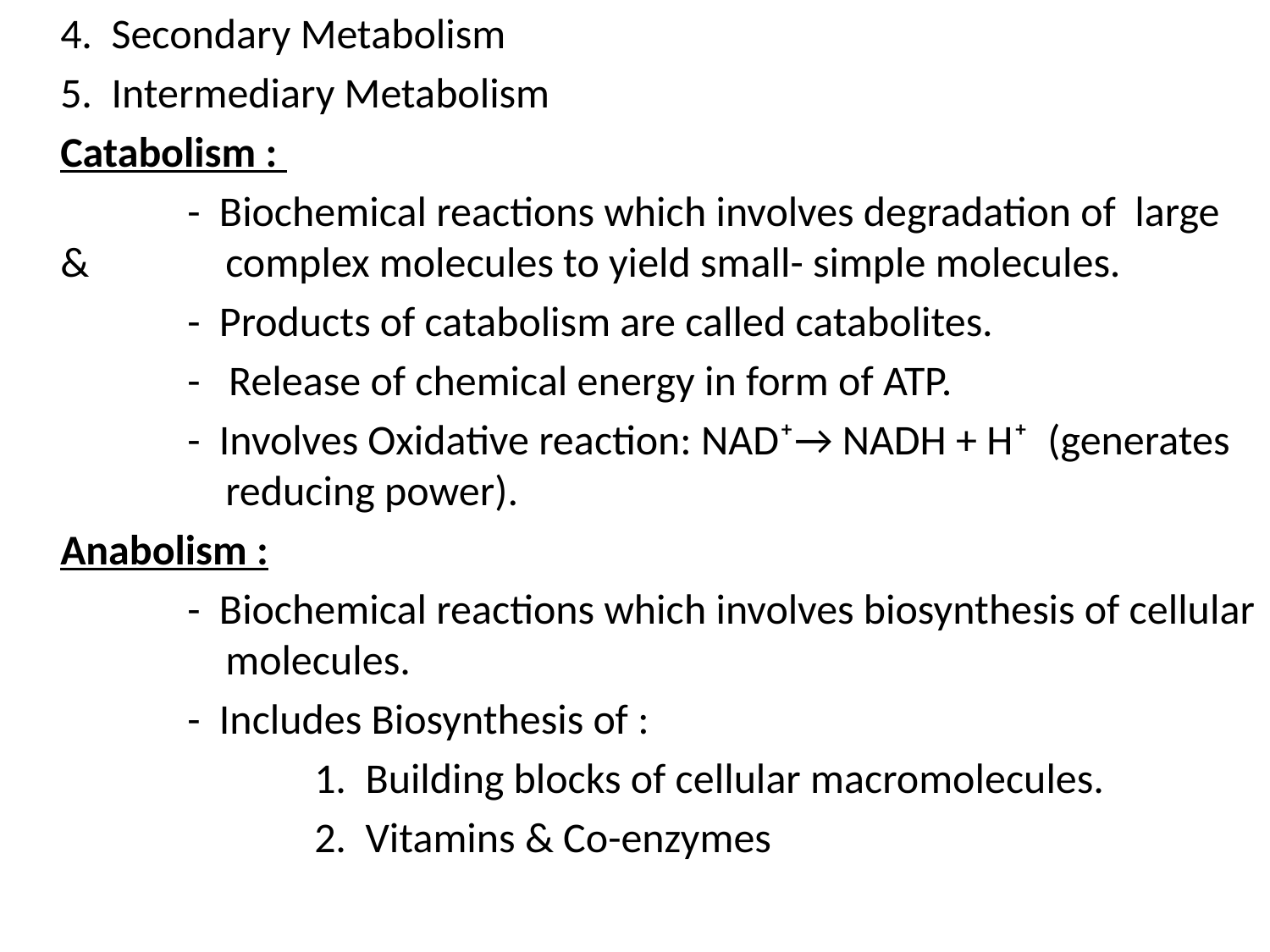

4.  Secondary Metabolism
	5.  Intermediary Metabolism
	Catabolism :
		-  Biochemical reactions which involves degradation of  large & 	    complex molecules to yield small- simple molecules.
		-  Products of catabolism are called catabolites.
		-   Release of chemical energy in form of ATP.
		-  Involves Oxidative reaction: NAD⁺→ NADH + H⁺  (generates 	    reducing power).
	Anabolism :
		-  Biochemical reactions which involves biosynthesis of cellular 	    molecules.
		-  Includes Biosynthesis of :
			1.  Building blocks of cellular macromolecules.
			2.  Vitamins & Co-enzymes